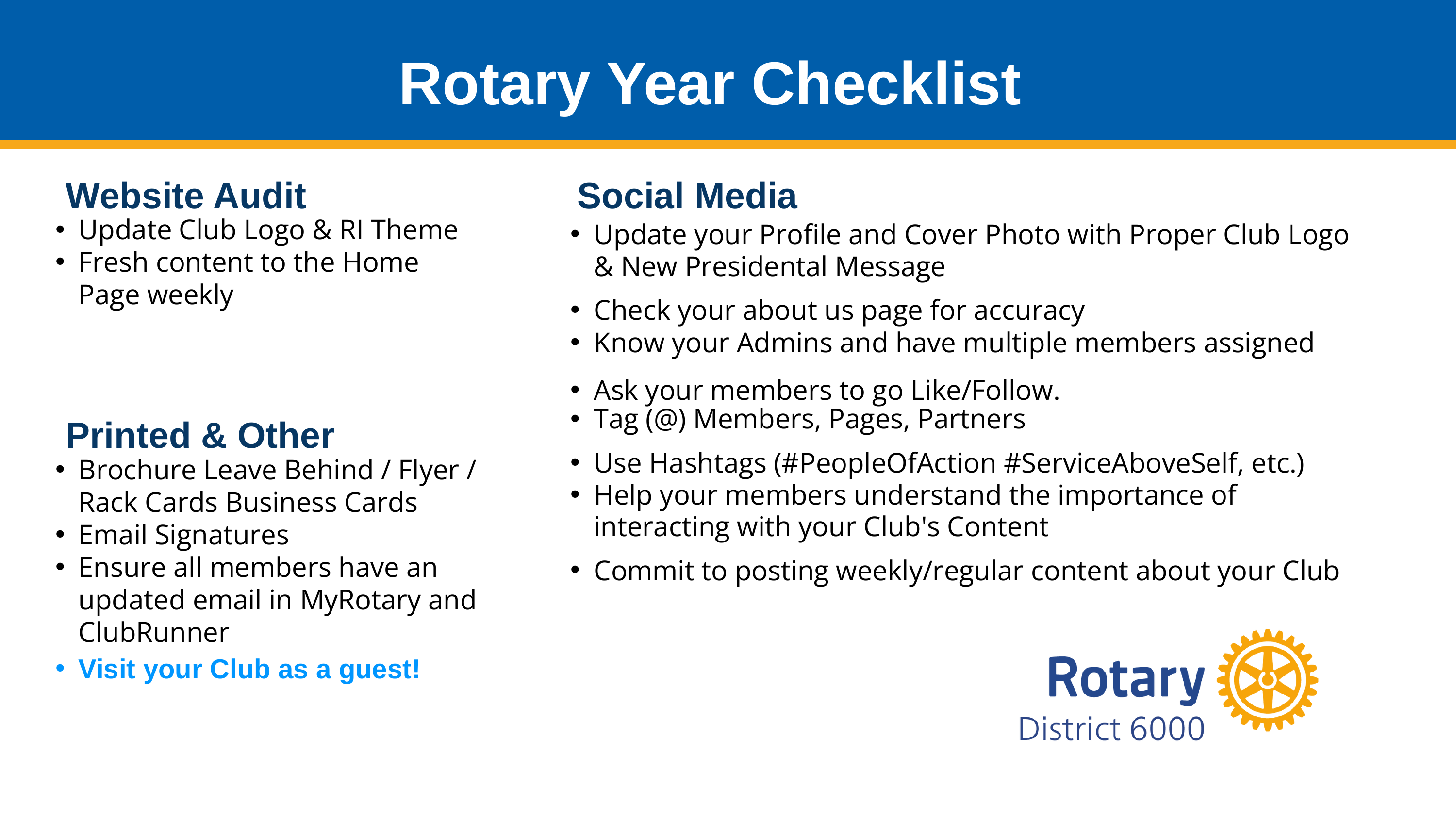

Rotary Year Checklist
Website Audit
Social Media
Update Club Logo & RI Theme
Fresh content to the Home Page weekly
Update your Profile and Cover Photo with Proper Club Logo & New Presidental Message
Check your about us page for accuracy
Know your Admins and have multiple members assigned
Ask your members to go Like/Follow.
Tag (@) Members, Pages, Partners
Use Hashtags (#PeopleOfAction #ServiceAboveSelf, etc.)
Help your members understand the importance of interacting with your Club's Content
Commit to posting weekly/regular content about your Club
Printed & Other
Brochure Leave Behind / Flyer / Rack Cards Business Cards
Email Signatures
Ensure all members have an updated email in MyRotary and ClubRunner
Visit your Club as a guest!